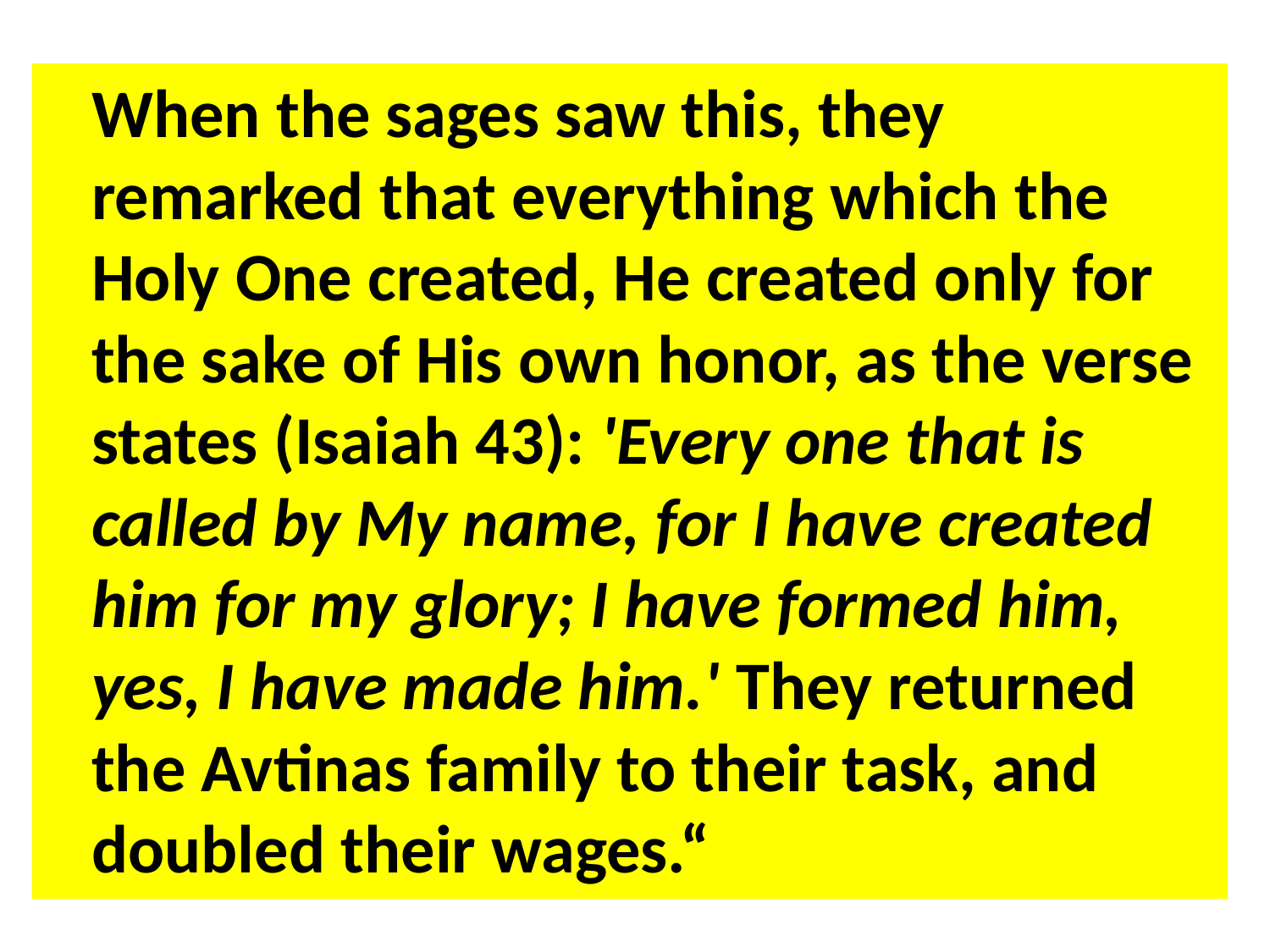

When the sages saw this, they remarked that everything which the Holy One created, He created only for the sake of His own honor, as the verse states (Isaiah 43): 'Every one that is called by My name, for I have created him for my glory; I have formed him, yes, I have made him.' They returned the Avtinas family to their task, and doubled their wages.“